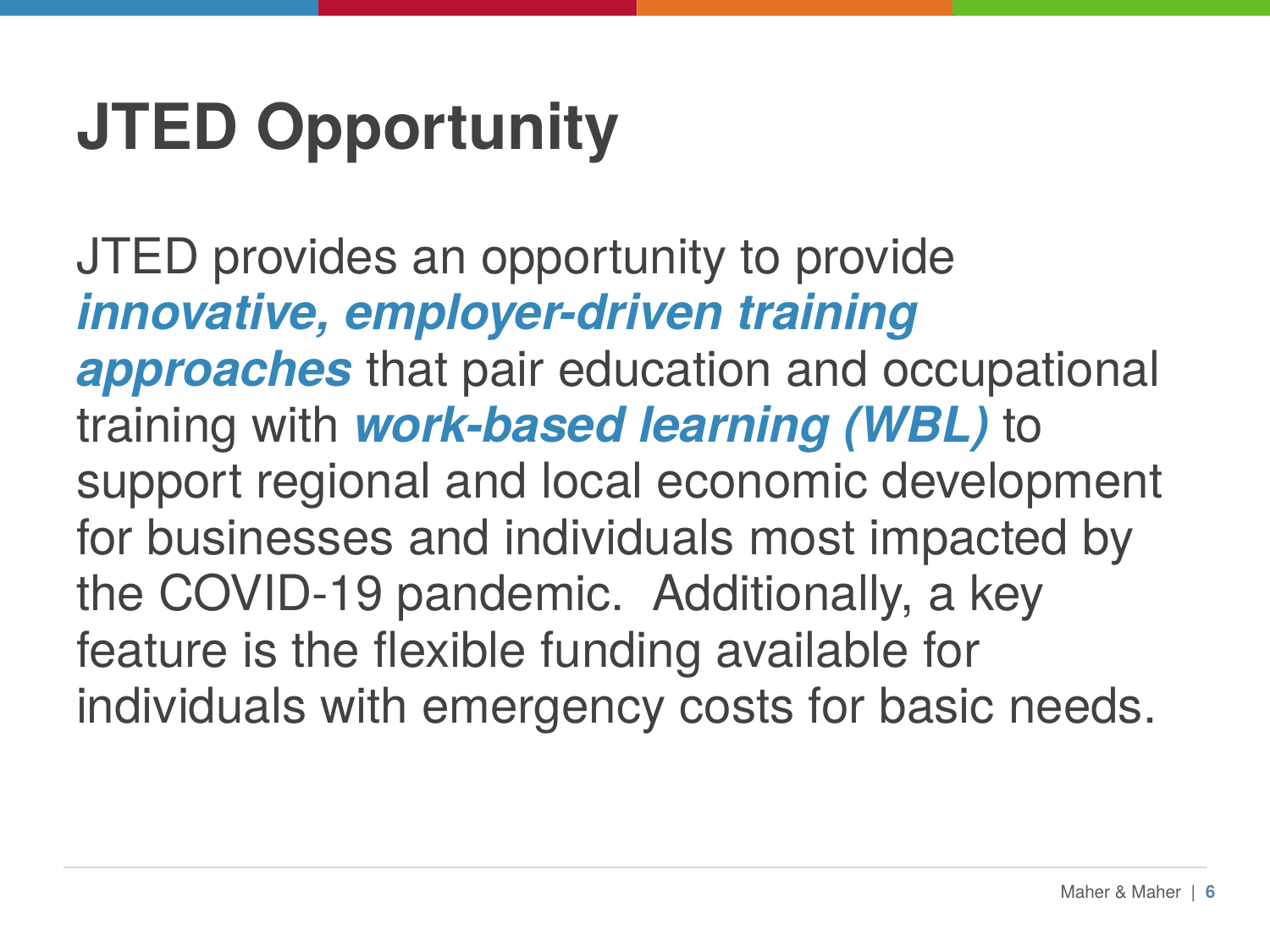

# JTED Opportunity
JTED provides an opportunity to provide innovative, employer-driven training approaches that pair education and occupational training with work-based learning (WBL) to support regional and local economic development for businesses and individuals most impacted by the COVID-19 pandemic.  Additionally, a key feature is the flexible funding available for individuals with emergency costs for basic needs.